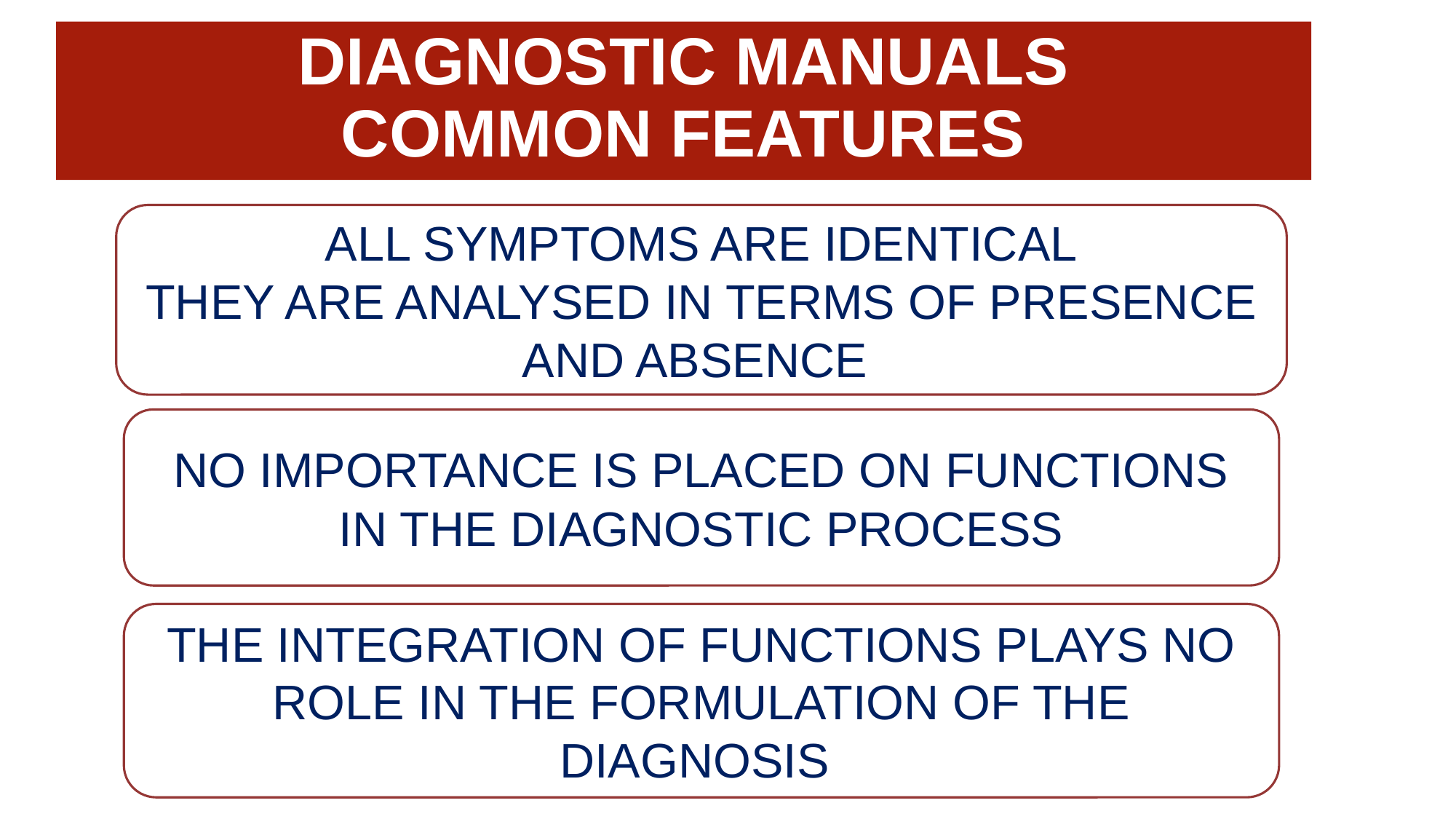

DIAGNOSTIC MANUALS
COMMON FEATURES
ALL SYMPTOMS ARE IDENTICAL
THEY ARE ANALYSED IN TERMS OF PRESENCE AND ABSENCE
NO IMPORTANCE IS PLACED ON FUNCTIONS IN THE DIAGNOSTIC PROCESS
THE INTEGRATION OF FUNCTIONS PLAYS NO ROLE IN THE FORMULATION OF THE DIAGNOSIS